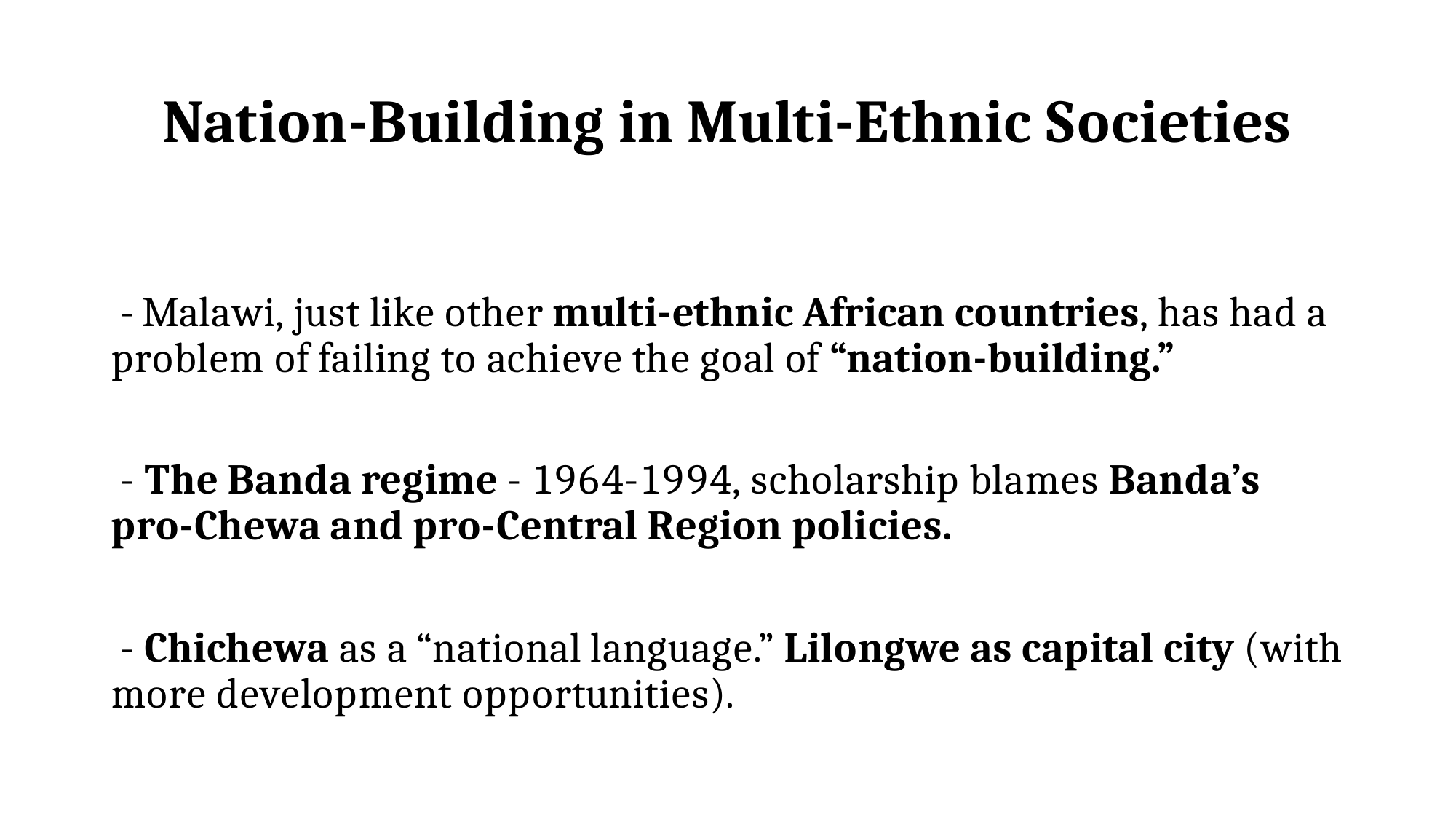

# Nation-Building in Multi-Ethnic Societies

 - Malawi, just like other multi-ethnic African countries, has had a problem of failing to achieve the goal of “nation-building.”

 - The Banda regime - 1964-1994, scholarship blames Banda’s pro-Chewa and pro-Central Region policies.

 - Chichewa as a “national language.” Lilongwe as capital city (with more development opportunities).